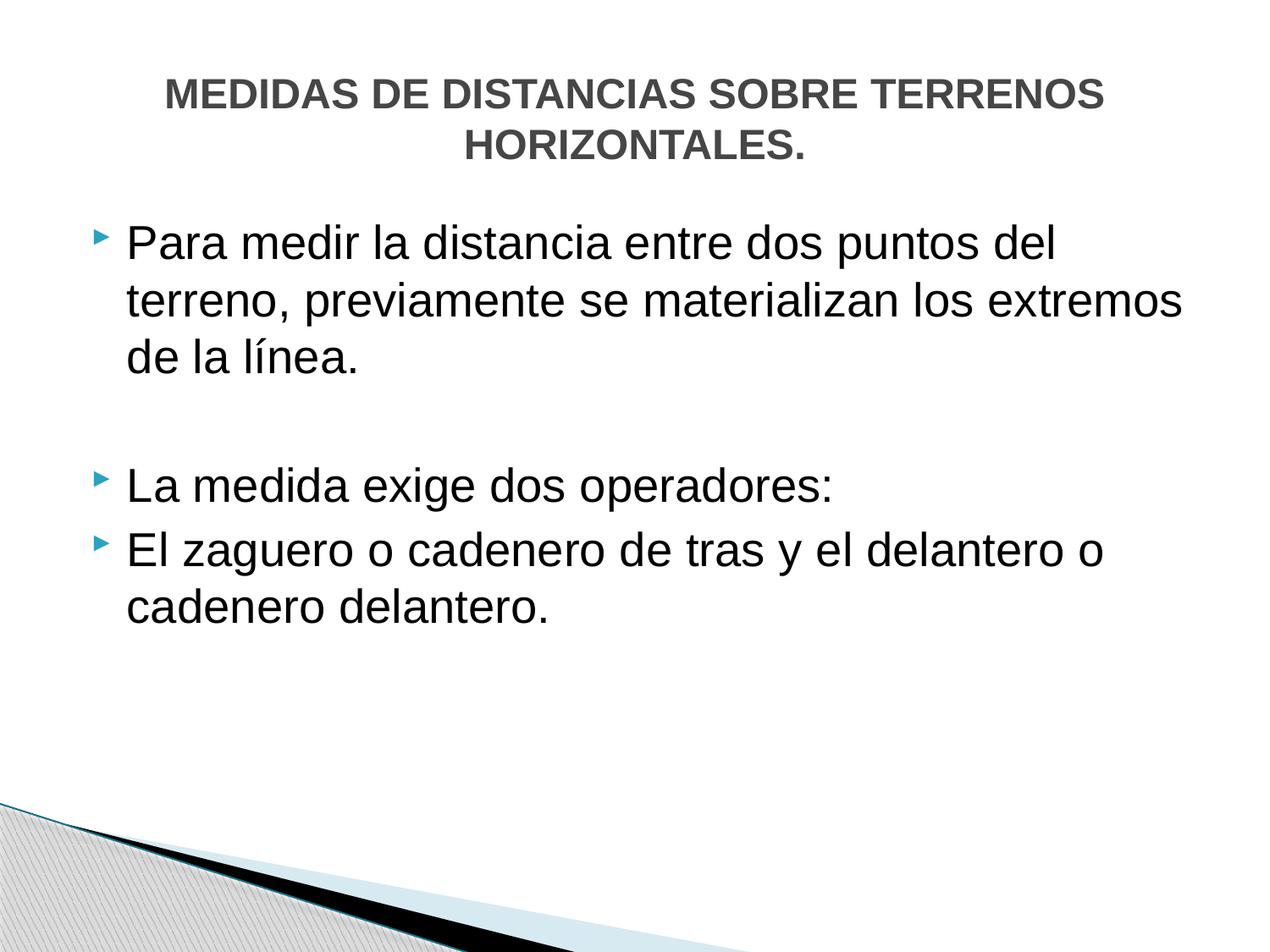

# MEDIDAS DE DISTANCIAS SOBRE TERRENOS HORIZONTALES.
Para medir la distancia entre dos puntos del terreno, previamente se materializan los extremos de la línea.

La medida exige dos operadores:
El zaguero o cadenero de tras y el delantero o cadenero delantero.